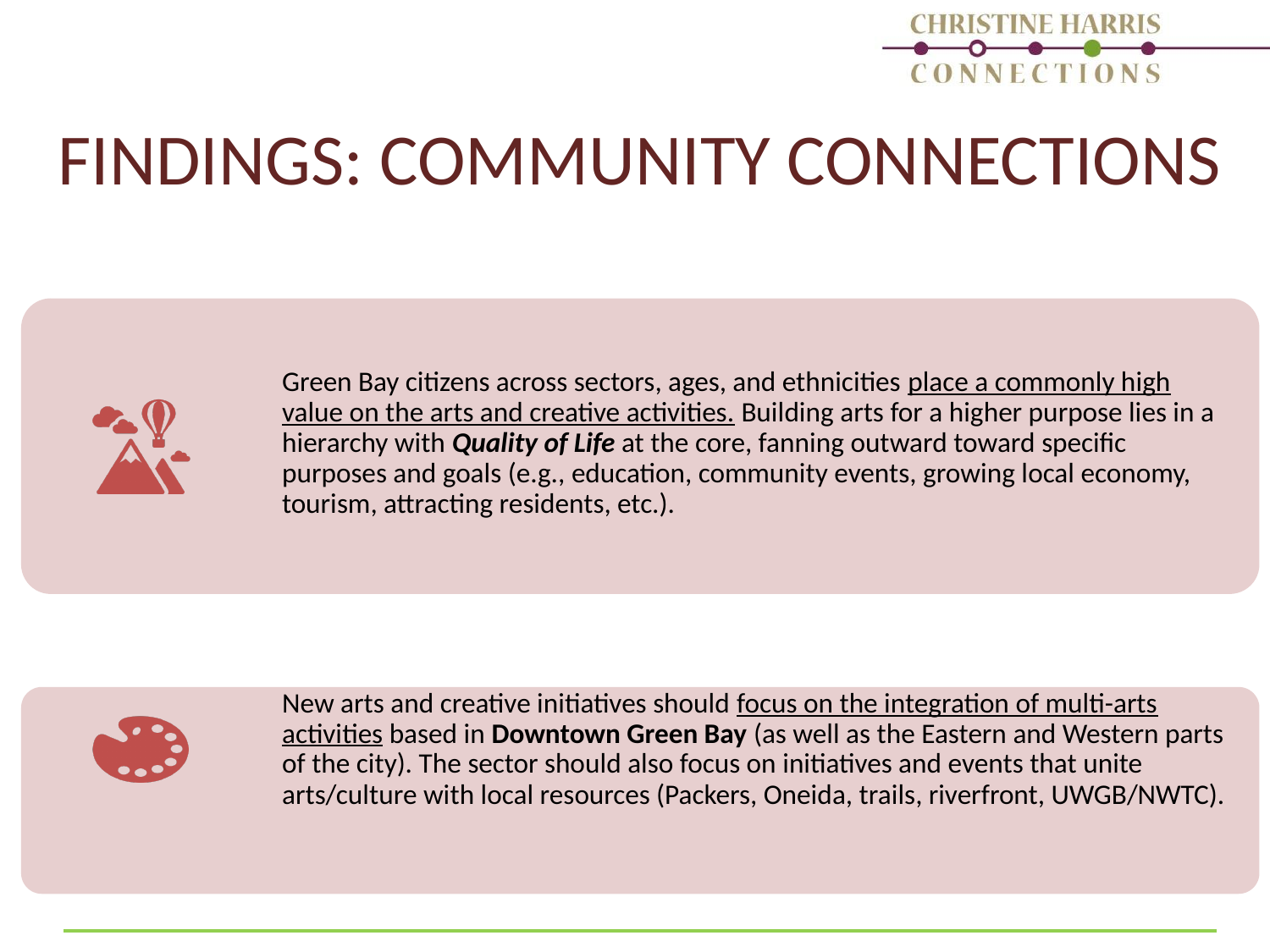

# FINDINGS: COMMUNITY CONNECTIONS

Green Bay citizens across sectors, ages, and ethnicities place a commonly high value on the arts and creative activities. Building arts for a higher purpose lies in a hierarchy with Quality of Life at the core, fanning outward toward specific purposes and goals (e.g., education, community events, growing local economy, tourism, attracting residents, etc.).

New arts and creative initiatives should focus on the integration of multi-arts activities based in Downtown Green Bay (as well as the Eastern and Western parts of the city). The sector should also focus on initiatives and events that unite arts/culture with local resources (Packers, Oneida, trails, riverfront, UWGB/NWTC).